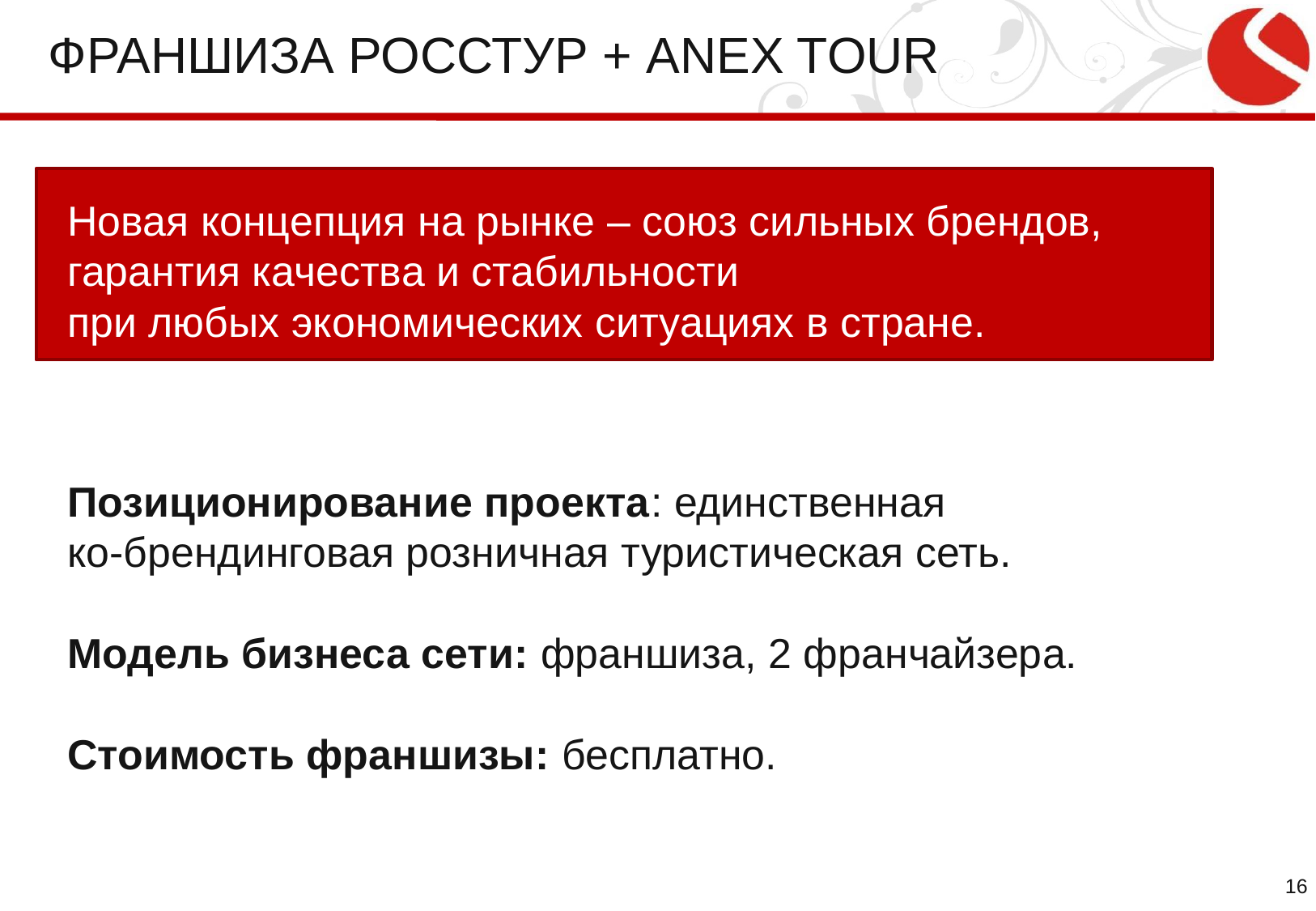

# Франшиза РоссТур + ANEX TOUR

Новая концепция на рынке – союз сильных брендов, гарантия качества и стабильности
при любых экономических ситуациях в стране.

Позиционирование проекта: единственная
ко-брендинговая розничная туристическая сеть.

Модель бизнеса сети: франшиза, 2 франчайзера.

Стоимость франшизы: бесплатно.